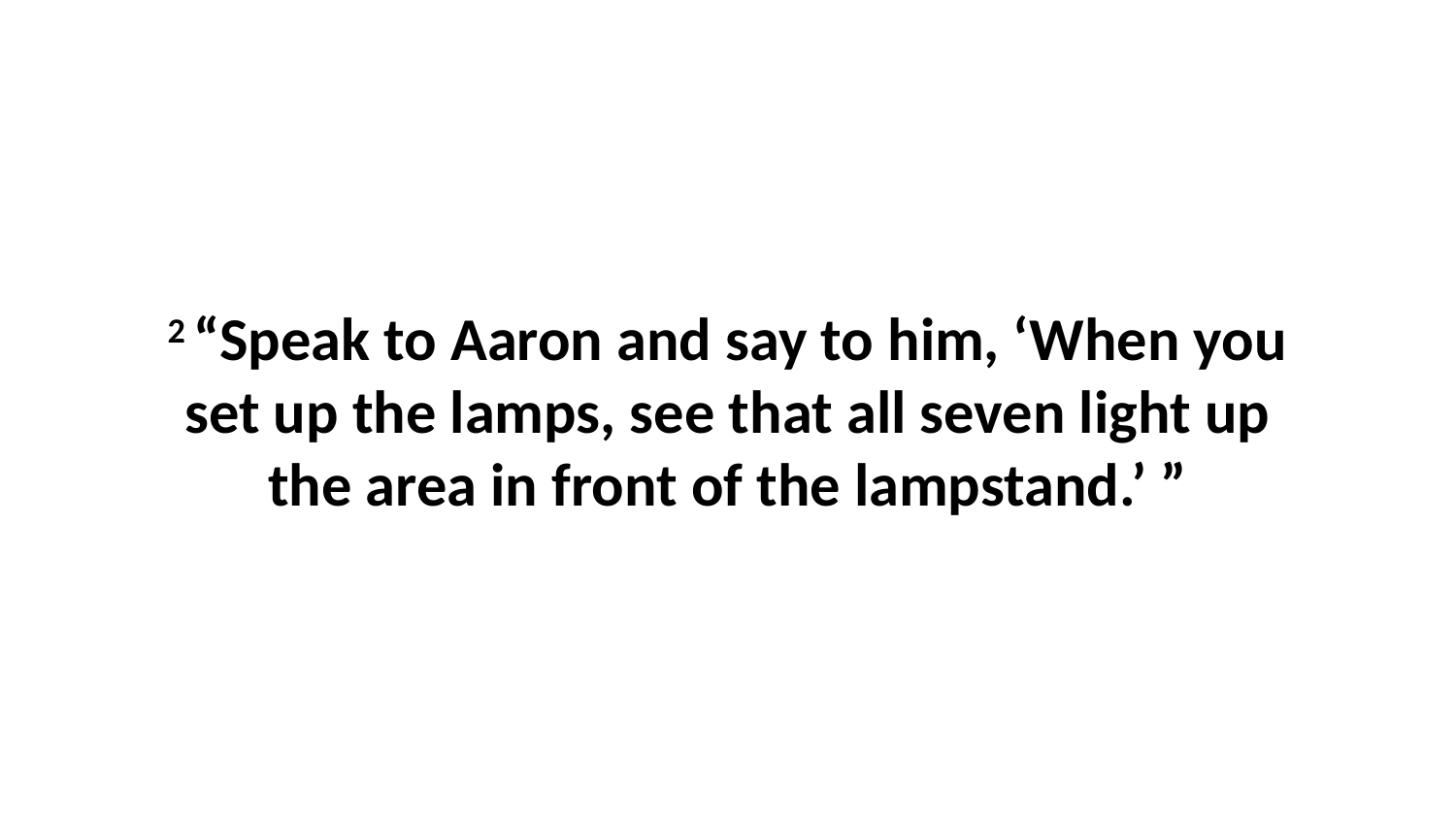

2 “Speak to Aaron and say to him, ‘When you set up the lamps, see that all seven light up the area in front of the lampstand.’ ”